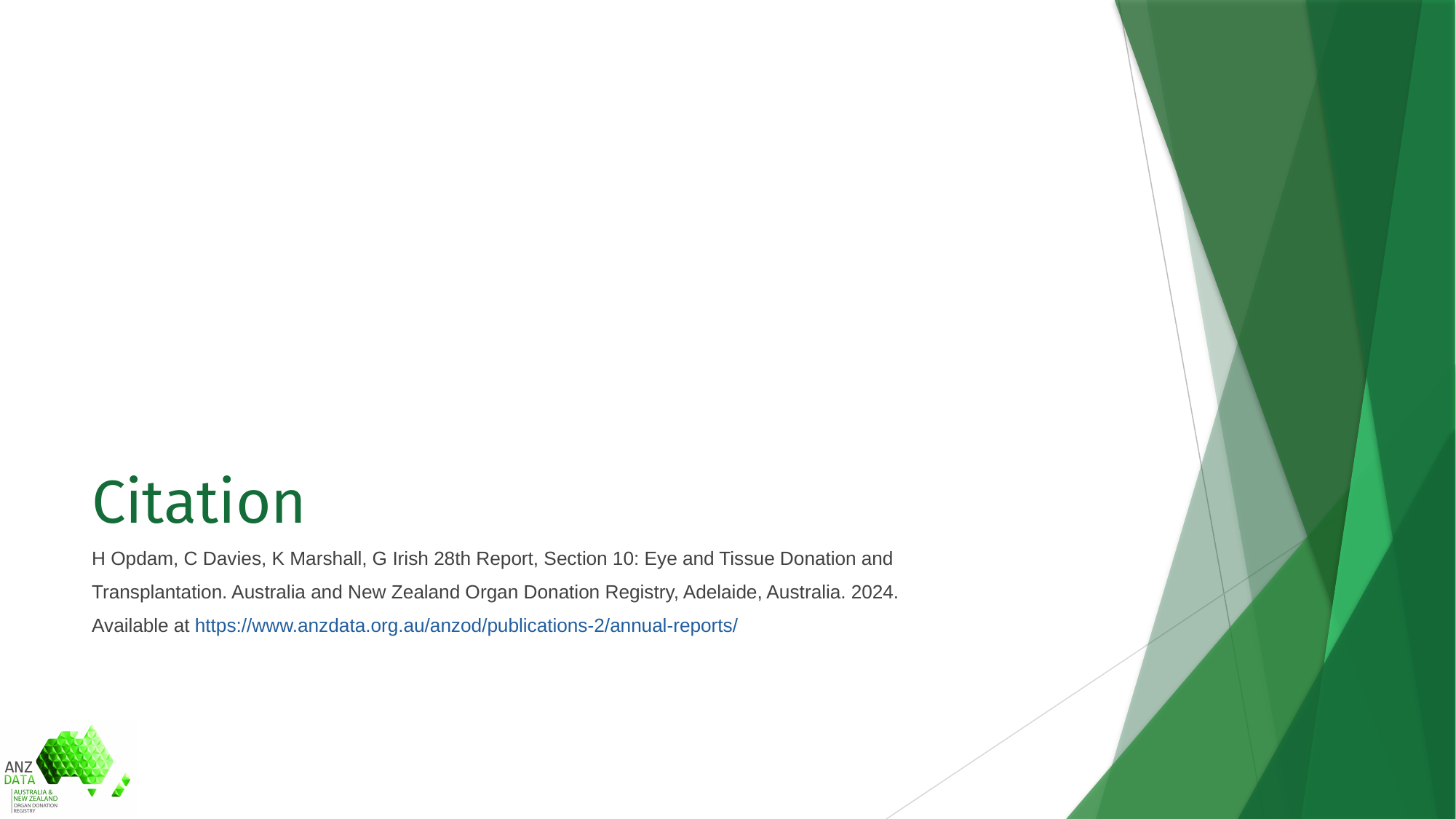

# Citation
H Opdam, C Davies, K Marshall, G Irish 28th Report, Section 10: Eye and Tissue Donation and
Transplantation. Australia and New Zealand Organ Donation Registry, Adelaide, Australia. 2024.
Available at https://www.anzdata.org.au/anzod/publications-2/annual-reports/